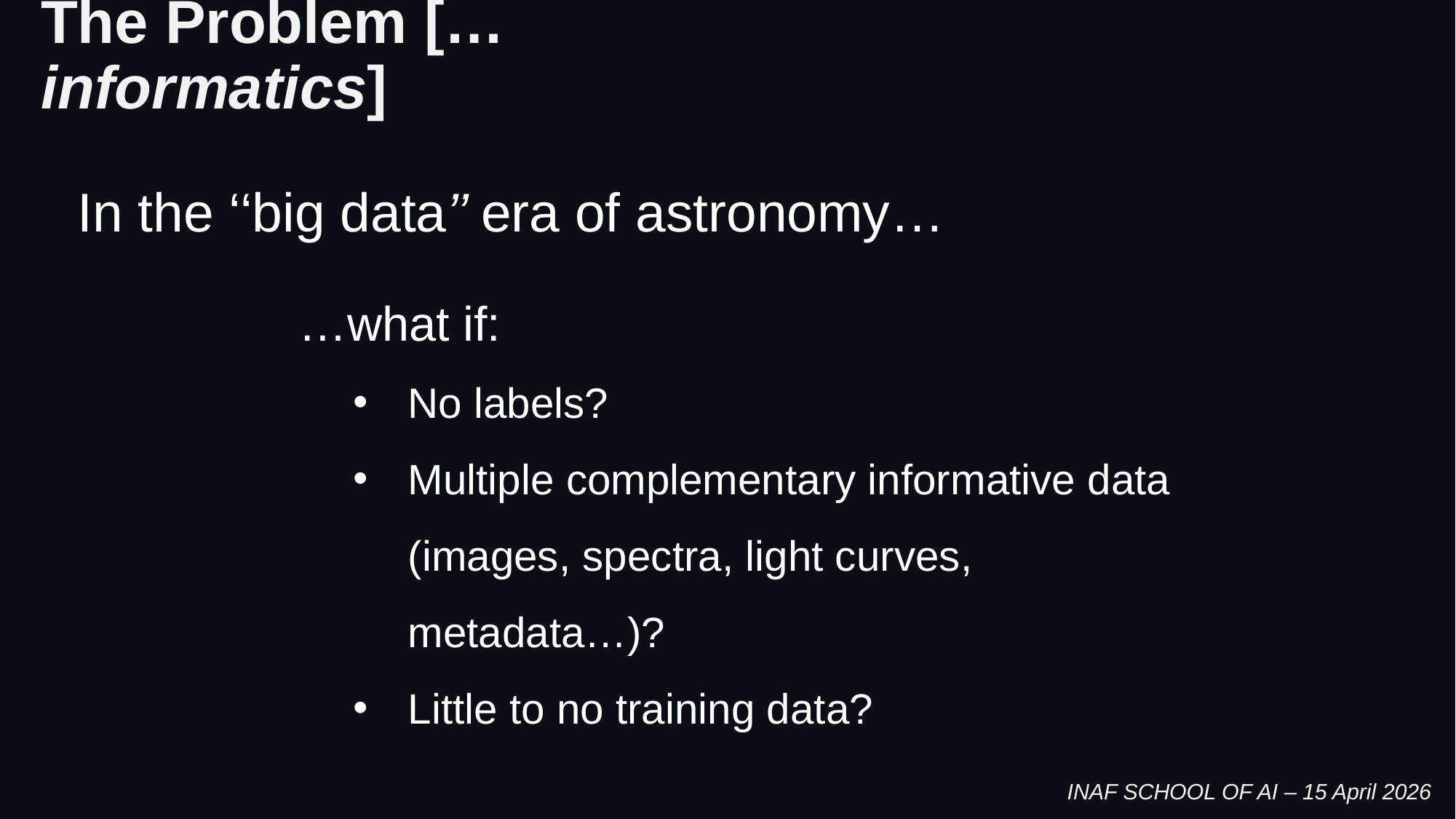

The Problem […informatics]
In the ‘‘big data’’ era of astronomy…
…what if:
No labels?
Multiple complementary informative data (images, spectra, light curves, metadata…)?
Little to no training data?
INAF SCHOOL OF AI – 15 April 2026